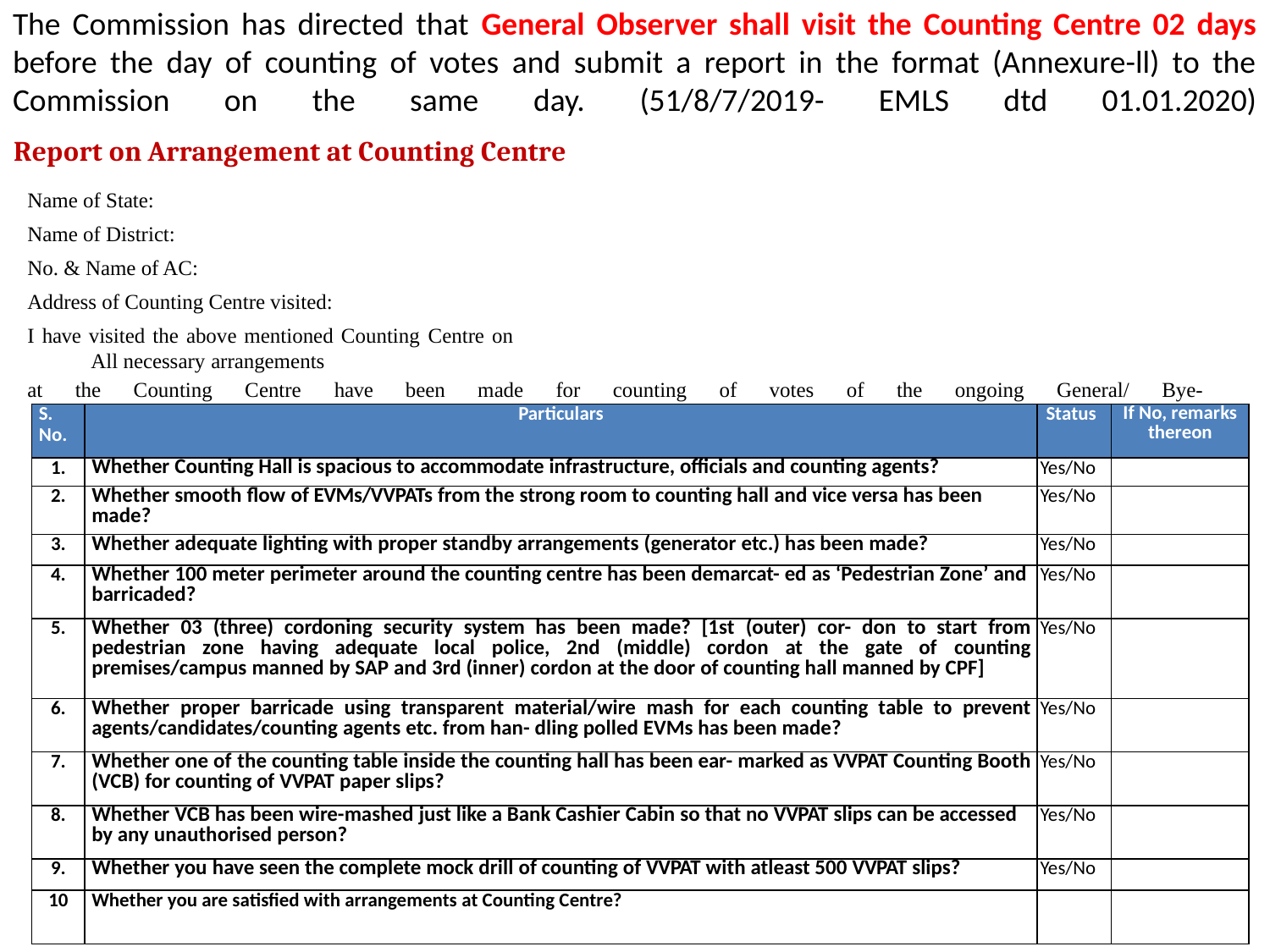

# The Commission has directed that General Observer shall visit the Counting Centre 02 days before the day of counting of votes and submit a report in the format (Annexure-ll) to the Commission on the same day. (51/8/7/2019- EMLS dtd 01.01.2020)
 Report on Arrangement at Counting Centre
Name of State:
Name of District:
No. & Name of AC:
Address of Counting Centre visited:
I have visited the above mentioned Counting Centre on	All necessary arrangements
at the Counting Centre have been made for counting of votes of the ongoing General/ Bye- election…………………………………………………………………………………. It is also submitted that Commissions instructions on the arrangement at counting centre have been complied with. It is further certified that:
| S. No. | Particulars | Status | If No, remarks thereon |
| --- | --- | --- | --- |
| 1. | Whether Counting Hall is spacious to accommodate infrastructure, officials and counting agents? | Yes/No |  |
| 2. | Whether smooth flow of EVMs/VVPATs from the strong room to counting hall and vice versa has been made? | Yes/No |  |
| 3. | Whether adequate lighting with proper standby arrangements (generator etc.) has been made? | Yes/No |  |
| 4. | Whether 100 meter perimeter around the counting centre has been demarcat- ed as ‘Pedestrian Zone’ and barricaded? | Yes/No |  |
| 5. | Whether 03 (three) cordoning security system has been made? [1st (outer) cor- don to start from pedestrian zone having adequate local police, 2nd (middle) cordon at the gate of counting premises/campus manned by SAP and 3rd (inner) cordon at the door of counting hall manned by CPF] | Yes/No |  |
| 6. | Whether proper barricade using transparent material/wire mash for each counting table to prevent agents/candidates/counting agents etc. from han- dling polled EVMs has been made? | Yes/No |  |
| 7. | Whether one of the counting table inside the counting hall has been ear- marked as VVPAT Counting Booth (VCB) for counting of VVPAT paper slips? | Yes/No |  |
| 8. | Whether VCB has been wire-mashed just like a Bank Cashier Cabin so that no VVPAT slips can be accessed by any unauthorised person? | Yes/No |  |
| 9. | Whether you have seen the complete mock drill of counting of VVPAT with atleast 500 VVPAT slips? | Yes/No |  |
| 10 | Whether you are satisfied with arrangements at Counting Centre? | Yes/No |  |